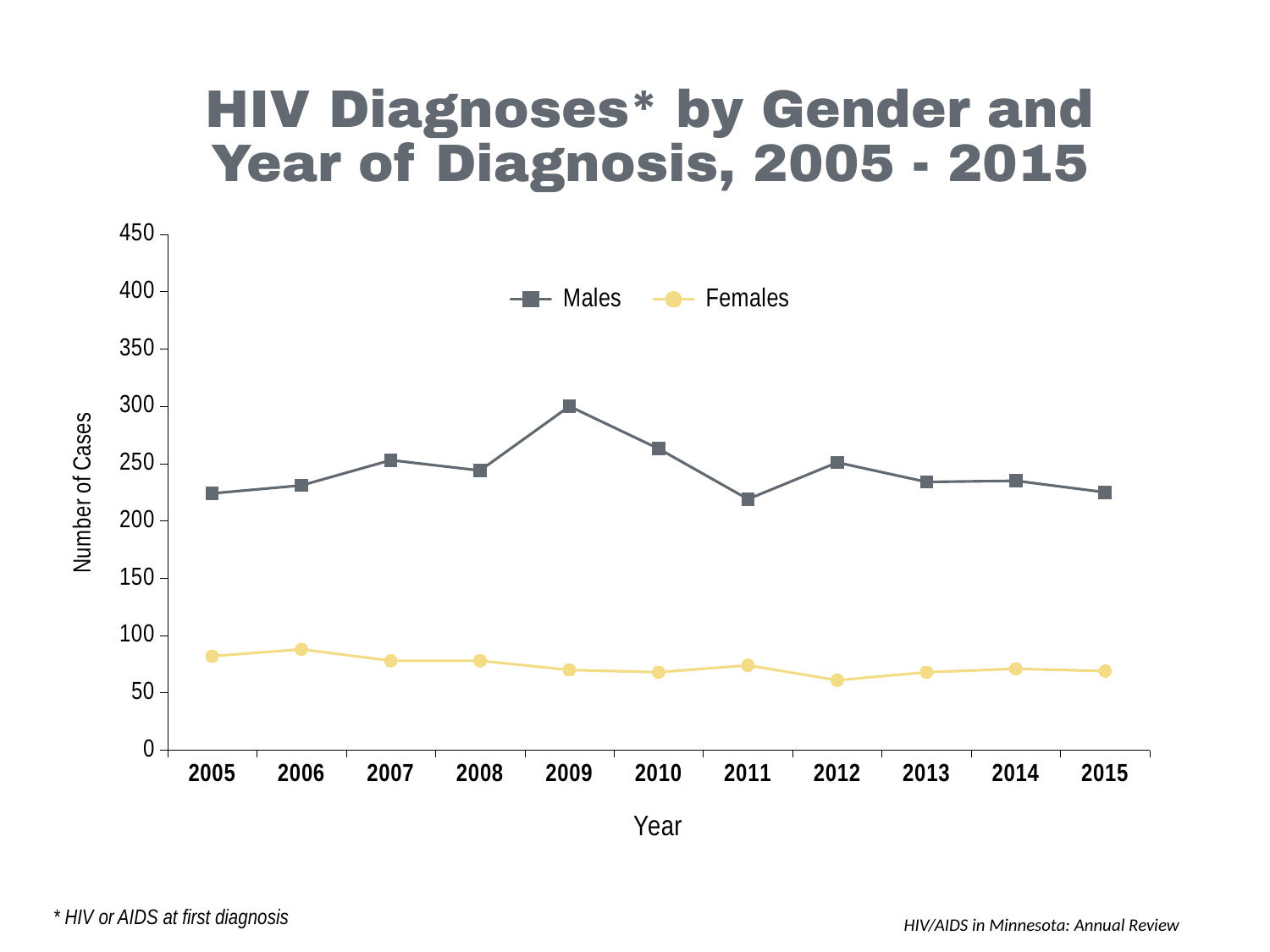

HIV Diagnoses* by Gender and
Year of Diagnosis, 2005 - 2015

### Chart

| Category |  Males |  Females |
|---|---|---|
| 2005 | 224.0 | 82.0 |
| 2006 | 231.0 | 88.0 |
| 2007 | 253.0 | 78.0 |
| 2008 | 244.0 | 78.0 |
| 2009 | 300.0 | 70.0 |
| 2010 | 263.0 | 68.0 |
| 2011 | 219.0 | 74.0 |
| 2012 | 251.0 | 61.0 |
| 2013 | 234.0 | 68.0 |
| 2014 | 235.0 | 71.0 |
| 2015 | 225.0 | 69.0 |

					              	               HIV/AIDS in Minnesota: Annual Review

* HIV or AIDS at first diagnosis